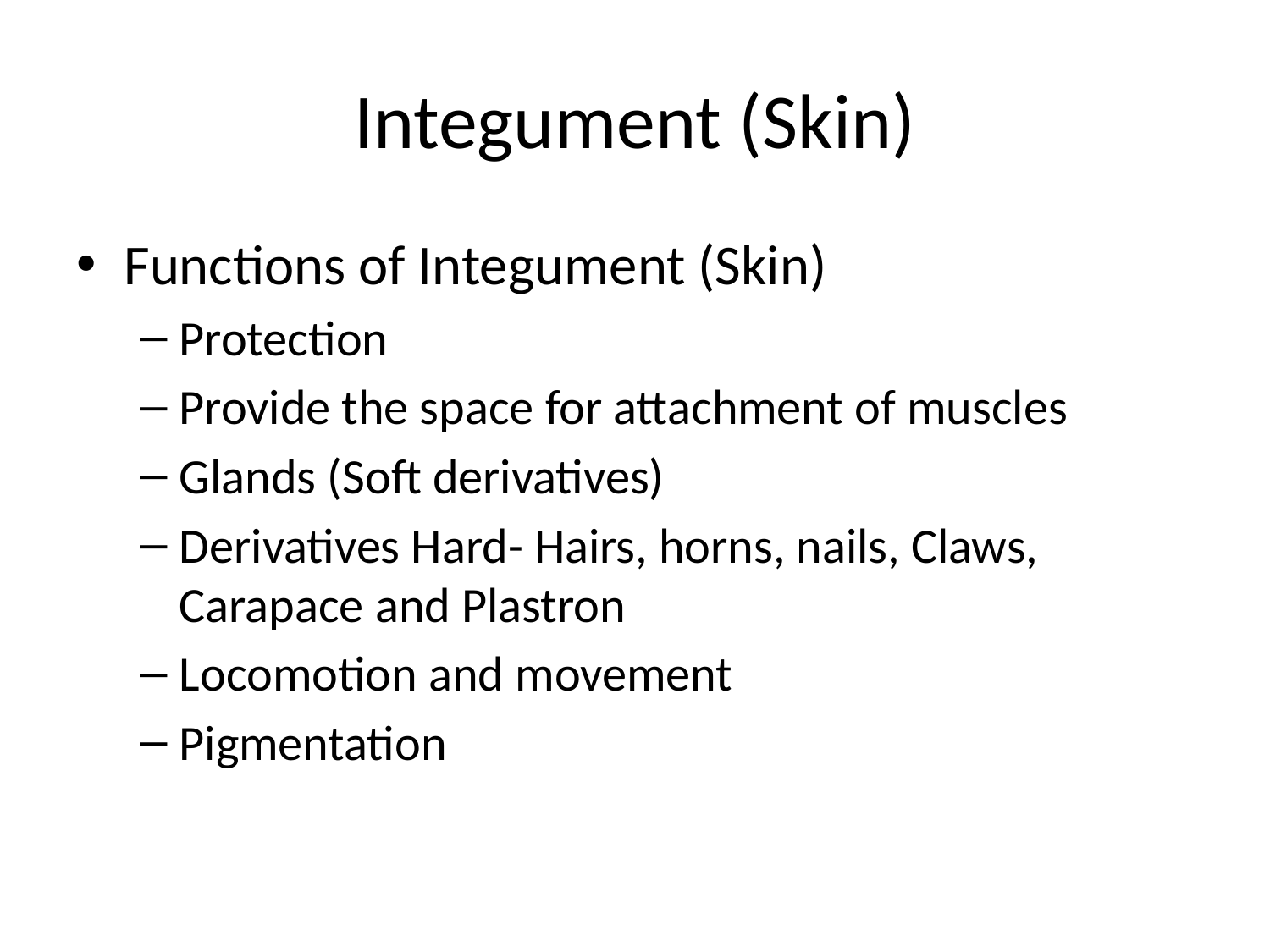

# Integument (Skin)
Functions of Integument (Skin)
Protection
Provide the space for attachment of muscles
Glands (Soft derivatives)
Derivatives Hard- Hairs, horns, nails, Claws, Carapace and Plastron
Locomotion and movement
Pigmentation